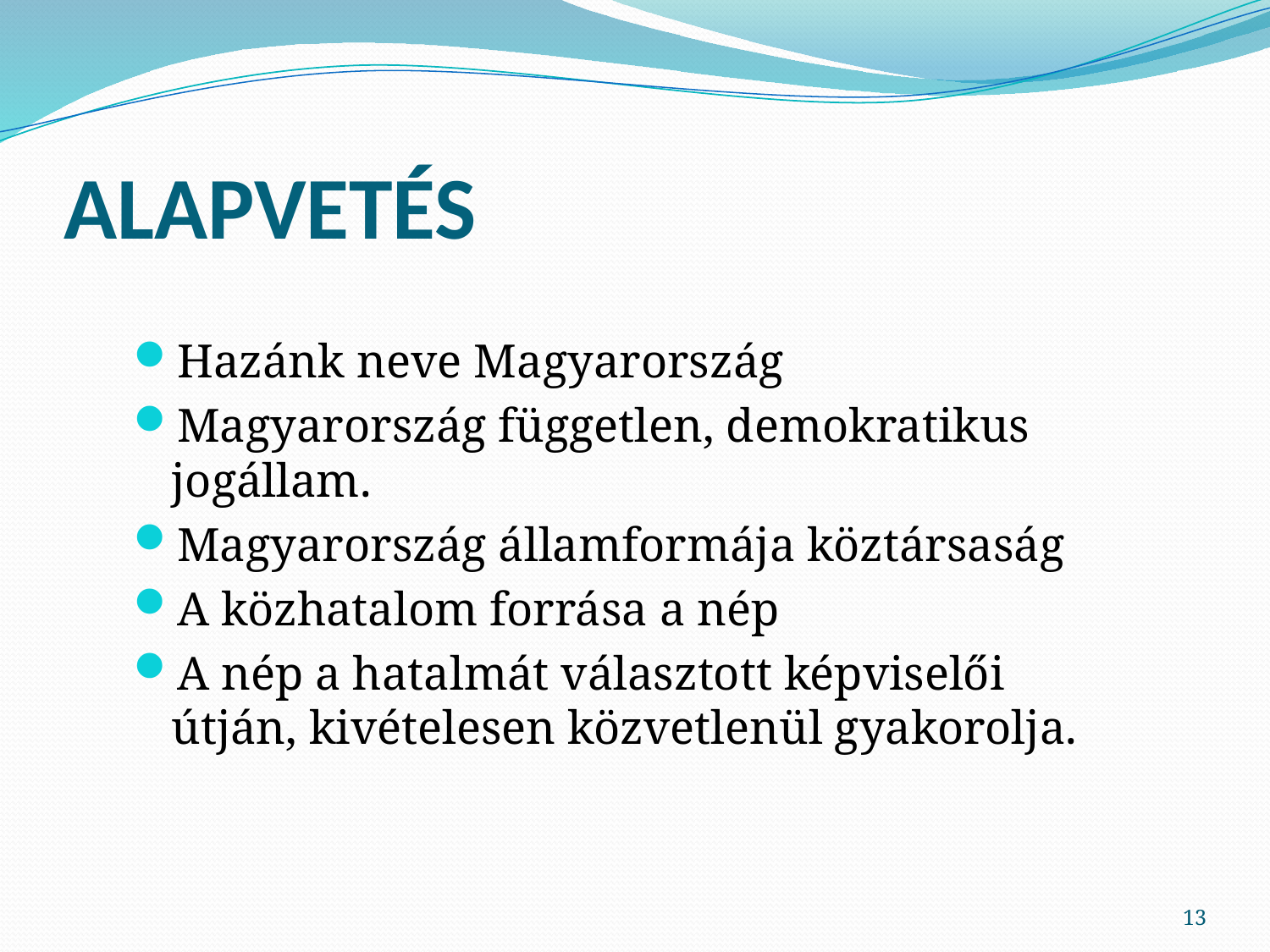

# ALAPVETÉS
Hazánk neve Magyarország
Magyarország független, demokratikus jogállam.
Magyarország államformája köztársaság
A közhatalom forrása a nép
A nép a hatalmát választott képviselői útján, kivételesen közvetlenül gyakorolja.
13